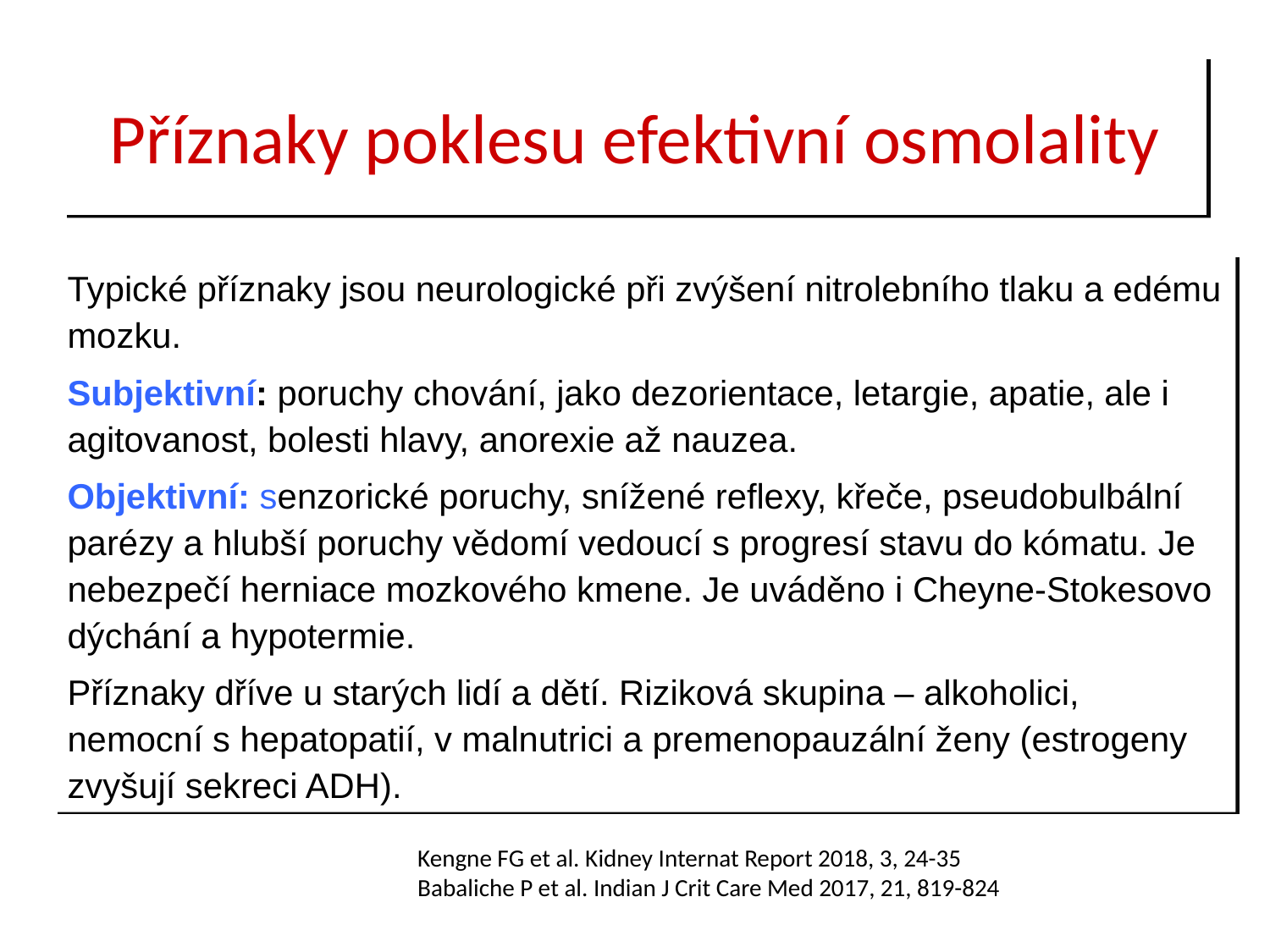

# Příznaky poklesu efektivní osmolality
Typické příznaky jsou neurologické při zvýšení nitrolebního tlaku a edému mozku.
Subjektivní: poruchy chování, jako dezorientace, letargie, apatie, ale i agitovanost, bolesti hlavy, anorexie až nauzea.
Objektivní: senzorické poruchy, snížené reflexy, křeče, pseudobulbální parézy a hlubší poruchy vědomí vedoucí s progresí stavu do kómatu. Je nebezpečí herniace mozkového kmene. Je uváděno i Cheyne-Stokesovo dýchání a hypotermie.
Příznaky dříve u starých lidí a dětí. Riziková skupina – alkoholici, nemocní s hepatopatií, v malnutrici a premenopauzální ženy (estrogeny zvyšují sekreci ADH).
Kengne FG et al. Kidney Internat Report 2018, 3, 24-35
Babaliche P et al. Indian J Crit Care Med 2017, 21, 819-824